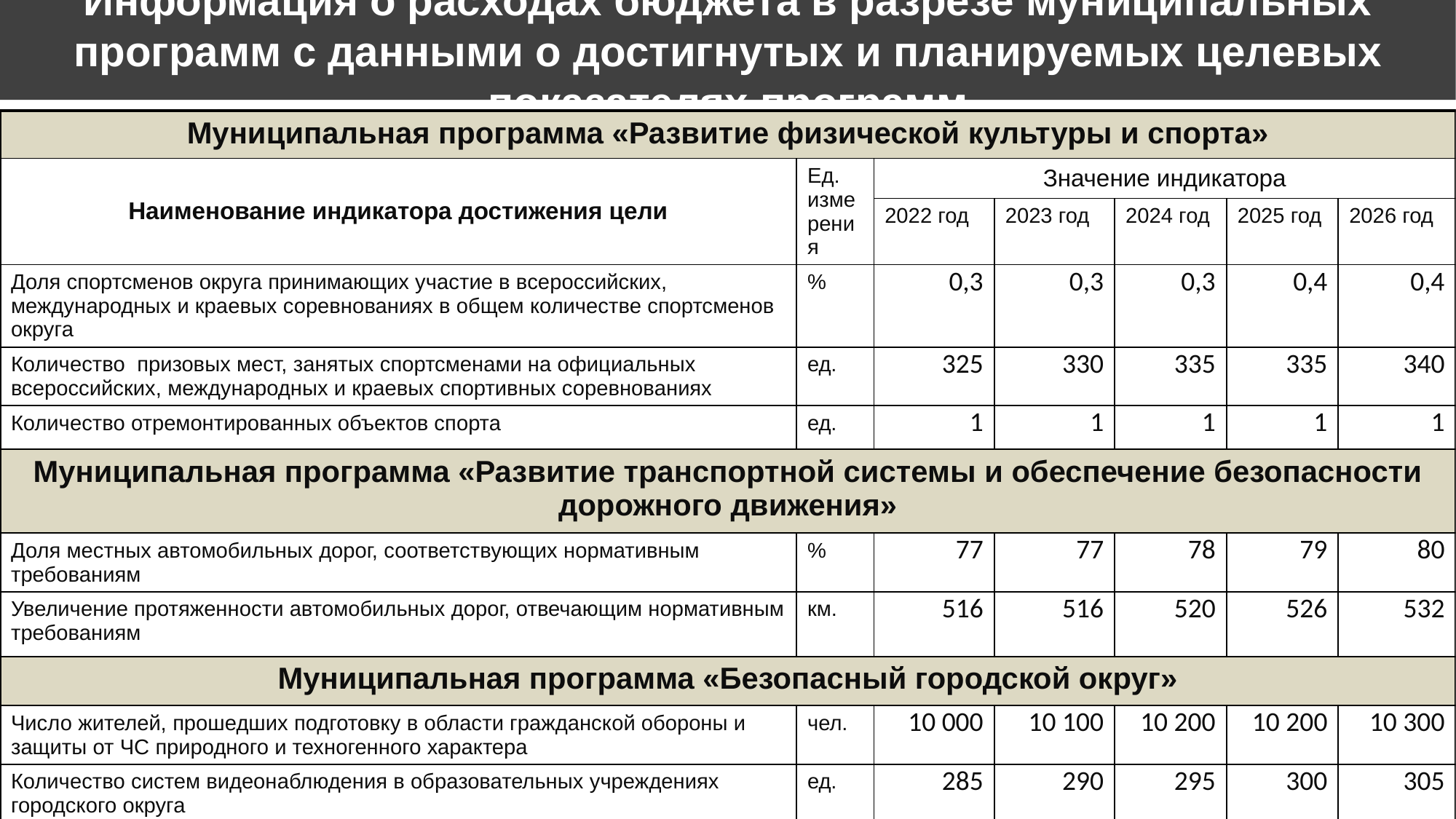

Информация о расходах бюджета в разрезе муниципальных программ с данными о достигнутых и планируемых целевых показателях программ
| Муниципальная программа «Развитие физической культуры и спорта» |  |  |  |  |  |  |
| --- | --- | --- | --- | --- | --- | --- |
| Наименование индикатора достижения цели | Ед. измерения | Значение индикатора |  |  |  |  |
|  |  | 2022 год | 2023 год | 2024 год | 2025 год | 2026 год |
| Доля спортсменов округа принимающих участие в всероссийских, международных и краевых соревнованиях в общем количестве спортсменов округа | % | 0,3 | 0,3 | 0,3 | 0,4 | 0,4 |
| Количество призовых мест, занятых спортсменами на официальных всероссийских, международных и краевых спортивных соревнованиях | ед. | 325 | 330 | 335 | 335 | 340 |
| Количество отремонтированных объектов спорта | ед. | 1 | 1 | 1 | 1 | 1 |
| Муниципальная программа «Развитие транспортной системы и обеспечение безопасности дорожного движения» |  |  |  |  |  |  |
| Доля местных автомобильных дорог, соответствующих нормативным требованиям | % | 77 | 77 | 78 | 79 | 80 |
| Увеличение протяженности автомобильных дорог, отвечающим нормативным требованиям | км. | 516 | 516 | 520 | 526 | 532 |
| Муниципальная программа «Безопасный городской округ» |  |  |  |  |  |  |
| Число жителей, прошедших подготовку в области гражданской обороны и защиты от ЧС природного и техногенного характера | чел. | 10 000 | 10 100 | 10 200 | 10 200 | 10 300 |
| Количество систем видеонаблюдения в образовательных учреждениях городского округа | ед. | 285 | 290 | 295 | 300 | 305 |